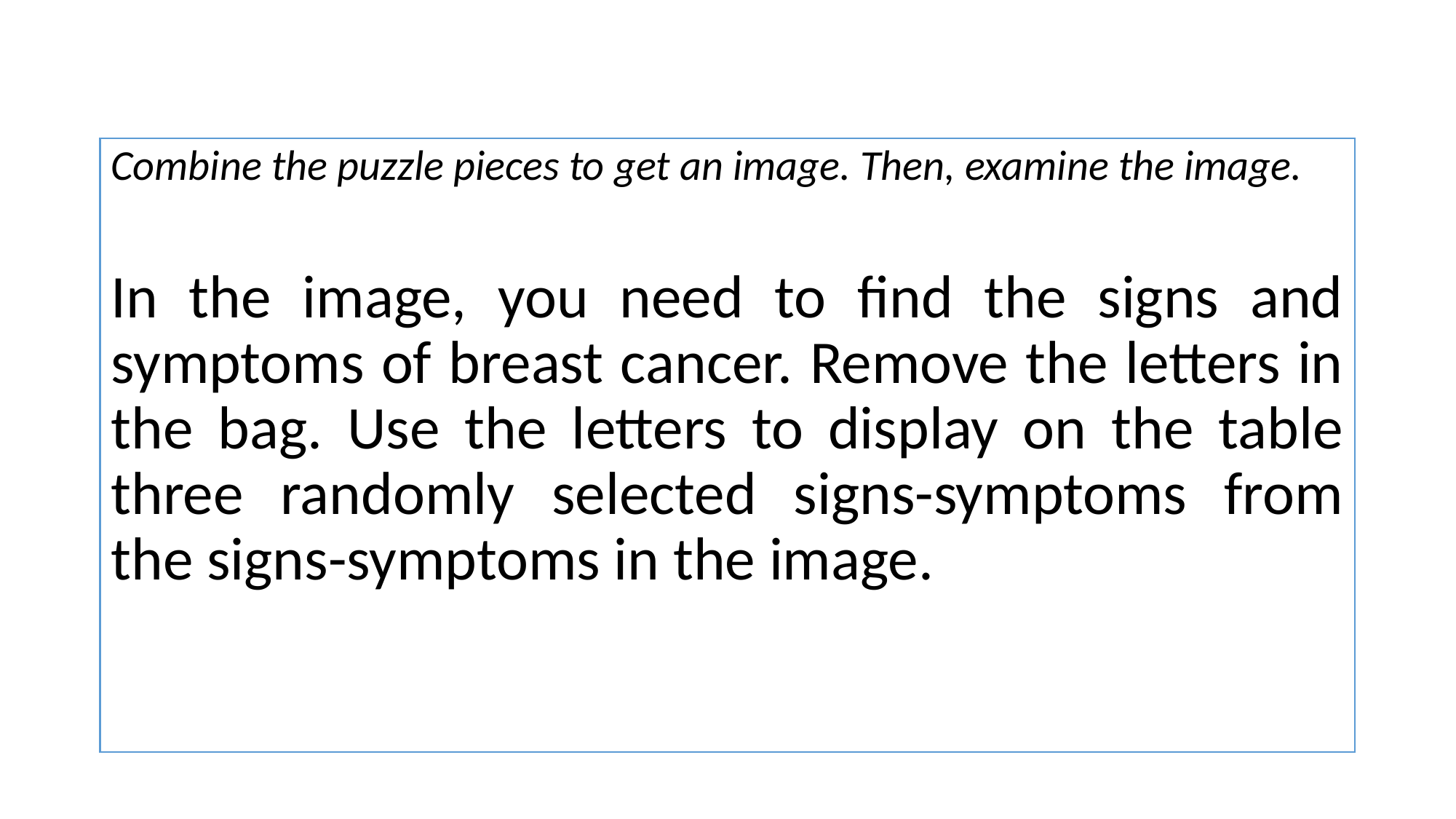

Combine the puzzle pieces to get an image. Then, examine the image.

In the image, you need to find the signs and symptoms of breast cancer. Remove the letters in the bag. Use the letters to display on the table three randomly selected signs-symptoms from the signs-symptoms in the image.